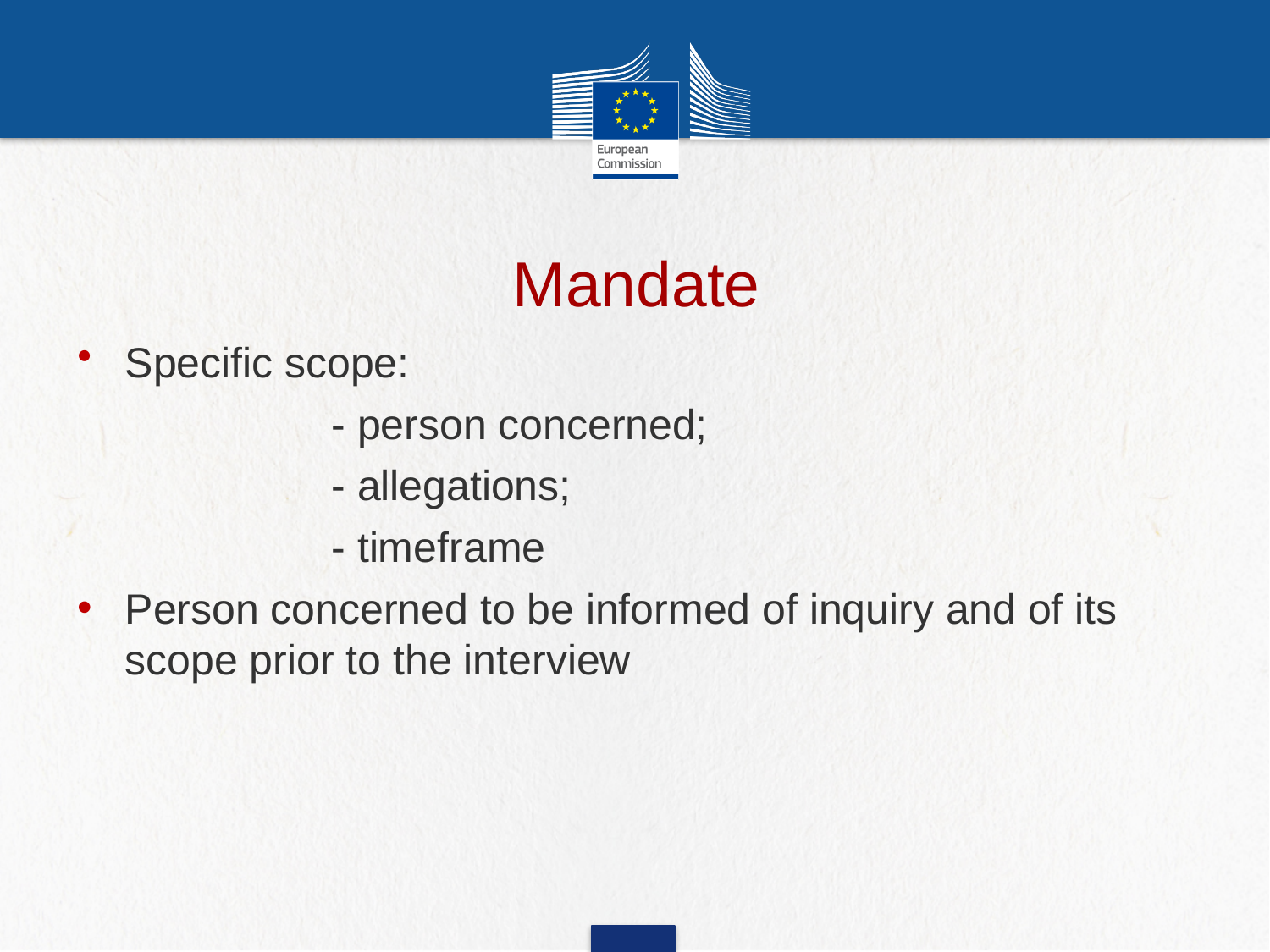

# Mandate
Specific scope:
		- person concerned;
		- allegations;
		- timeframe
Person concerned to be informed of inquiry and of its scope prior to the interview